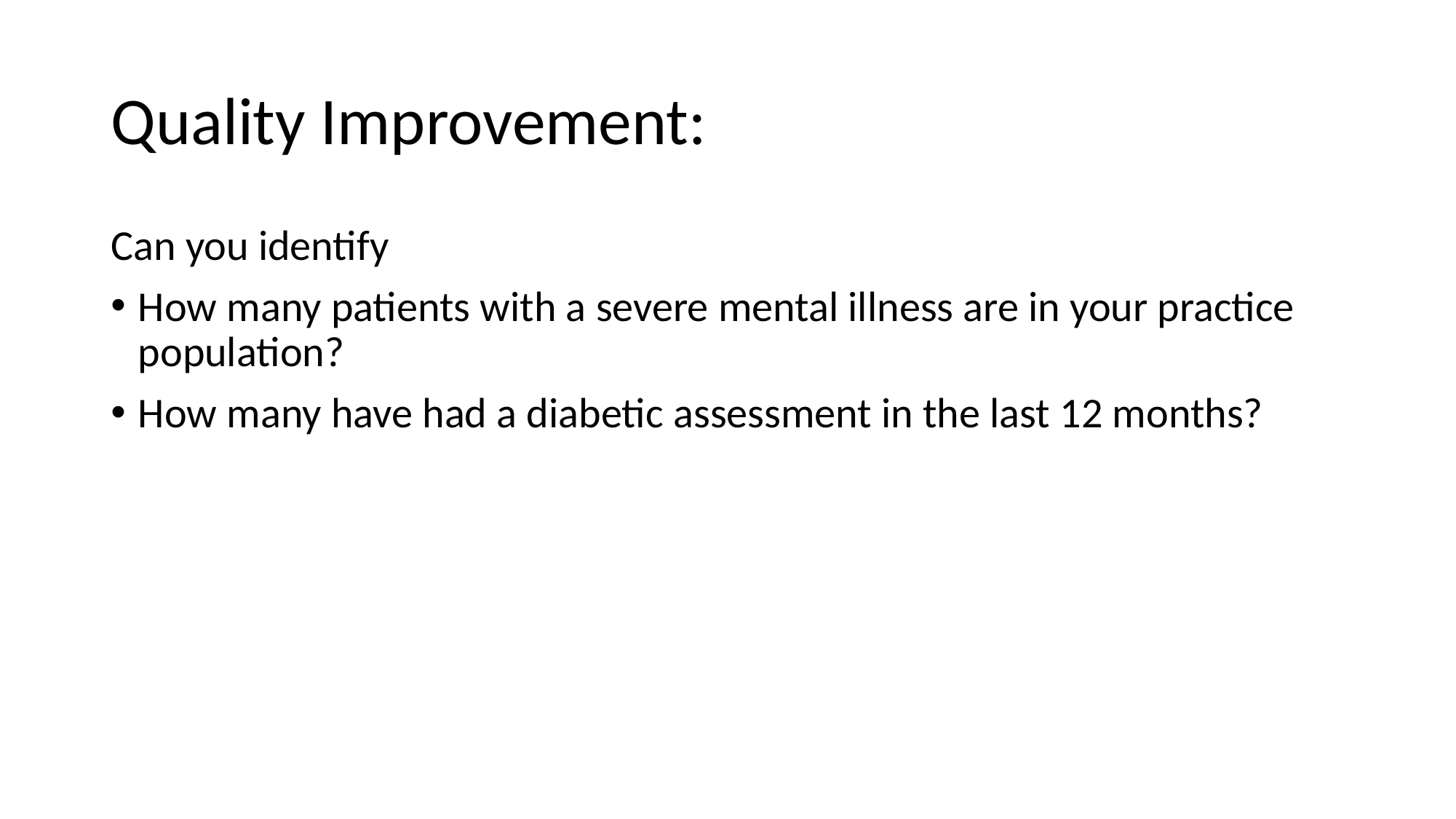

# Quality Improvement:
Can you identify
How many patients with a severe mental illness are in your practice population?
How many have had a diabetic assessment in the last 12 months?